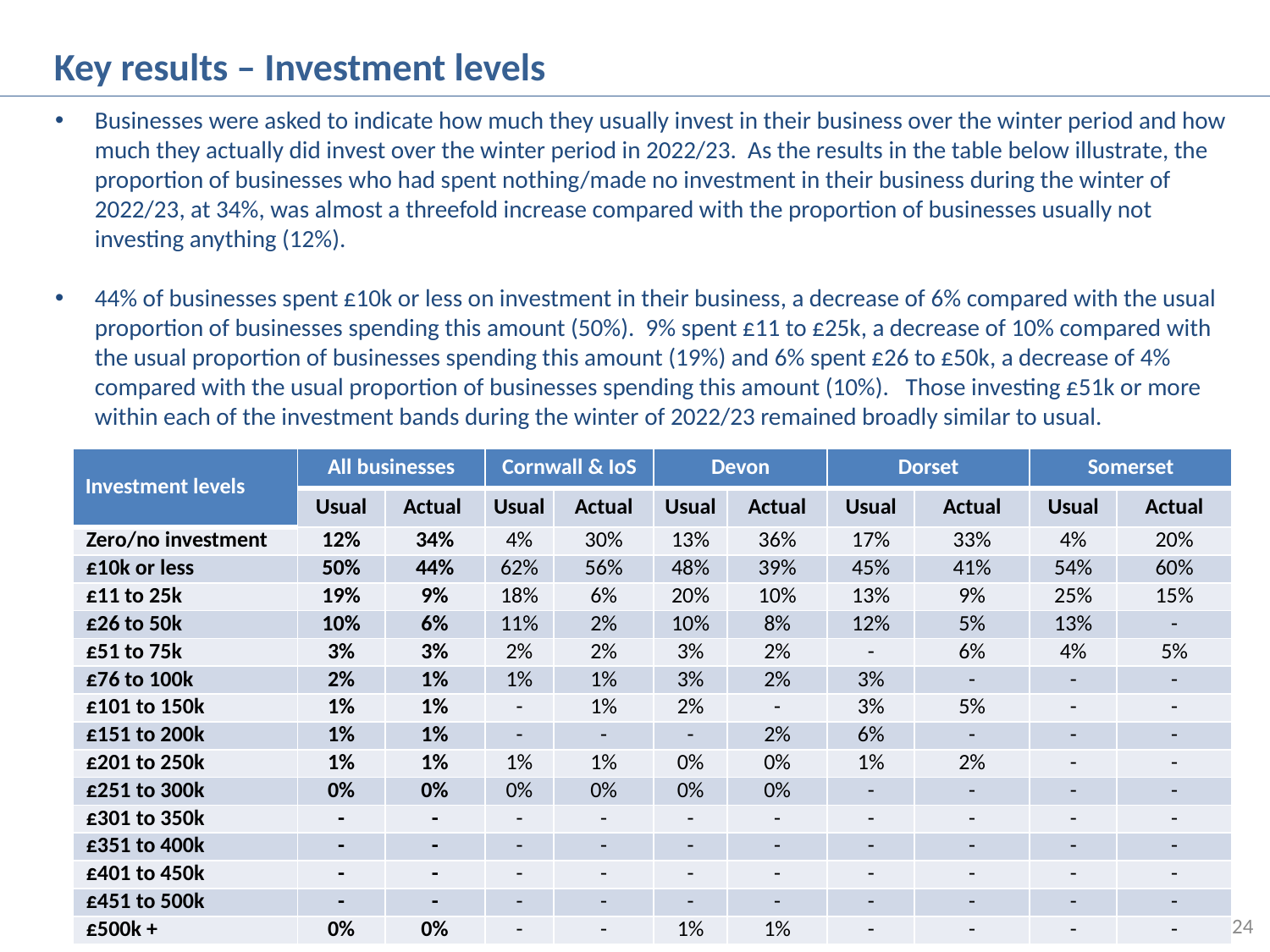

Key results – Investment levels
Businesses were asked to indicate how much they usually invest in their business over the winter period and how much they actually did invest over the winter period in 2022/23.  As the results in the table below illustrate, the proportion of businesses who had spent nothing/made no investment in their business during the winter of 2022/23, at 34%, was almost a threefold increase compared with the proportion of businesses usually not investing anything (12%).

44% of businesses spent £10k or less on investment in their business, a decrease of 6% compared with the usual proportion of businesses spending this amount (50%).  9% spent £11 to £25k, a decrease of 10% compared with the usual proportion of businesses spending this amount (19%) and 6% spent £26 to £50k, a decrease of 4% compared with the usual proportion of businesses spending this amount (10%).   Those investing £51k or more within each of the investment bands during the winter of 2022/23 remained broadly similar to usual.

| Investment levels | All businesses |  | Cornwall & IoS |  | Devon |  | Dorset |  | Somerset |  |
| --- | --- | --- | --- | --- | --- | --- | --- | --- | --- | --- |
|  | Usual | Actual | Usual | Actual | Usual | Actual | Usual | Actual | Usual | Actual |
| Zero/no investment | 12% | 34% | 4% | 30% | 13% | 36% | 17% | 33% | 4% | 20% |
| £10k or less | 50% | 44% | 62% | 56% | 48% | 39% | 45% | 41% | 54% | 60% |
| £11 to 25k | 19% | 9% | 18% | 6% | 20% | 10% | 13% | 9% | 25% | 15% |
| £26 to 50k | 10% | 6% | 11% | 2% | 10% | 8% | 12% | 5% | 13% | - |
| £51 to 75k | 3% | 3% | 2% | 2% | 3% | 2% | - | 6% | 4% | 5% |
| £76 to 100k | 2% | 1% | 1% | 1% | 3% | 2% | 3% | - | - | - |
| £101 to 150k | 1% | 1% | - | 1% | 2% | - | 3% | 5% | - | - |
| £151 to 200k | 1% | 1% | - | - | - | 2% | 6% | - | - | - |
| £201 to 250k | 1% | 1% | 1% | 1% | 0% | 0% | 1% | 2% | - | - |
| £251 to 300k | 0% | 0% | 0% | 0% | 0% | 0% | - | - | - | - |
| £301 to 350k | - | - | - | - | - | - | - | - | - | - |
| £351 to 400k | - | - | - | - | - | - | - | - | - | - |
| £401 to 450k | - | - | - | - | - | - | - | - | - | - |
| £451 to 500k | - | - | - | - | - | - | - | - | - | - |
| £500k + | 0% | 0% | - | - | 1% | 1% | - | - | - | - |
24